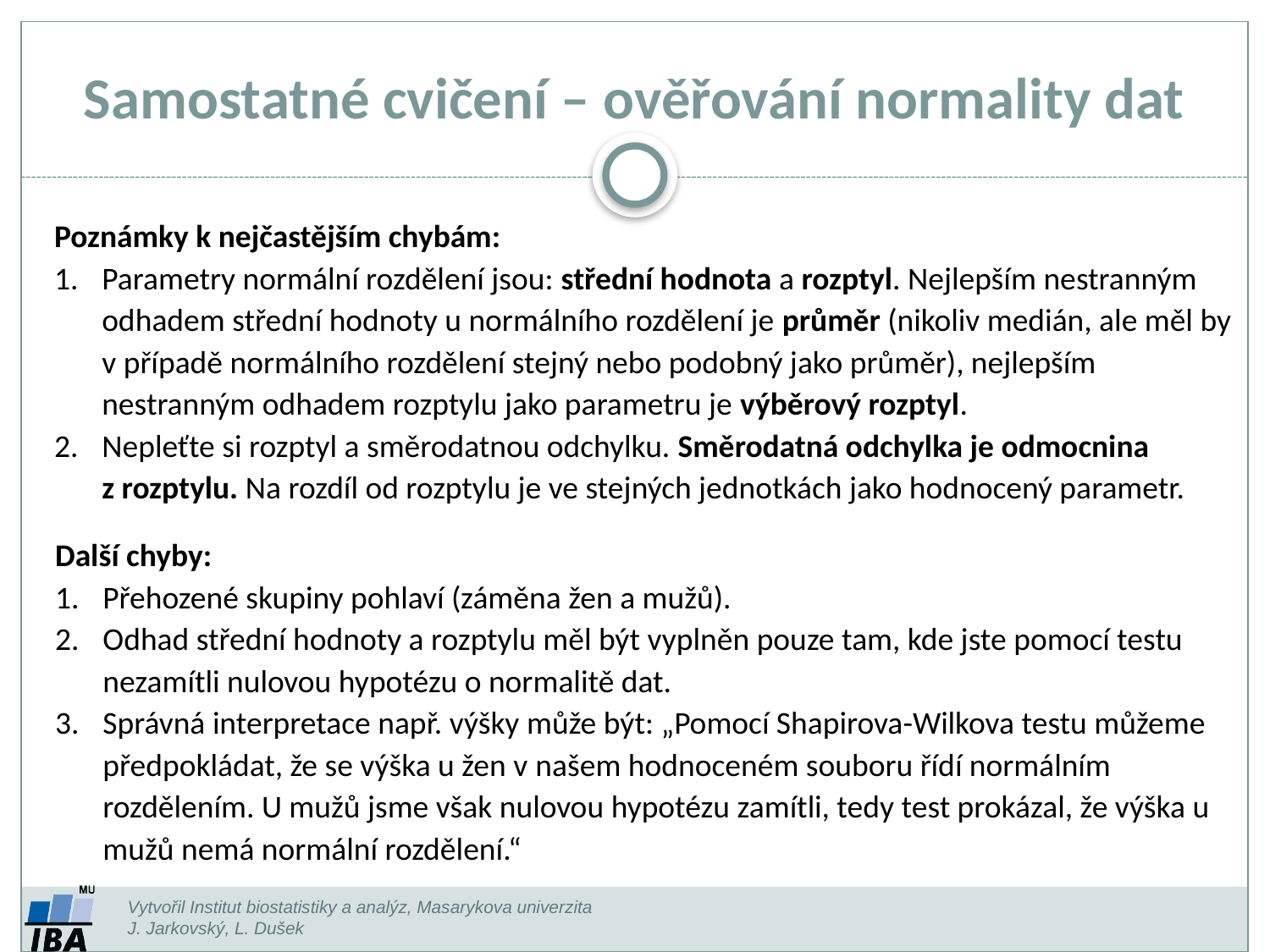

# Samostatné cvičení – ověřování normality dat
Poznámky k nejčastějším chybám:
Parametry normální rozdělení jsou: střední hodnota a rozptyl. Nejlepším nestranným odhadem střední hodnoty u normálního rozdělení je průměr (nikoliv medián, ale měl by v případě normálního rozdělení stejný nebo podobný jako průměr), nejlepším nestranným odhadem rozptylu jako parametru je výběrový rozptyl.
Nepleťte si rozptyl a směrodatnou odchylku. Směrodatná odchylka je odmocnina z rozptylu. Na rozdíl od rozptylu je ve stejných jednotkách jako hodnocený parametr.
Další chyby:
Přehozené skupiny pohlaví (záměna žen a mužů).
Odhad střední hodnoty a rozptylu měl být vyplněn pouze tam, kde jste pomocí testu nezamítli nulovou hypotézu o normalitě dat.
Správná interpretace např. výšky může být: „Pomocí Shapirova-Wilkova testu můžeme předpokládat, že se výška u žen v našem hodnoceném souboru řídí normálním rozdělením. U mužů jsme však nulovou hypotézu zamítli, tedy test prokázal, že výška u mužů nemá normální rozdělení.“
Vytvořil Institut biostatistiky a analýz, Masarykova univerzita
J. Jarkovský, L. Dušek